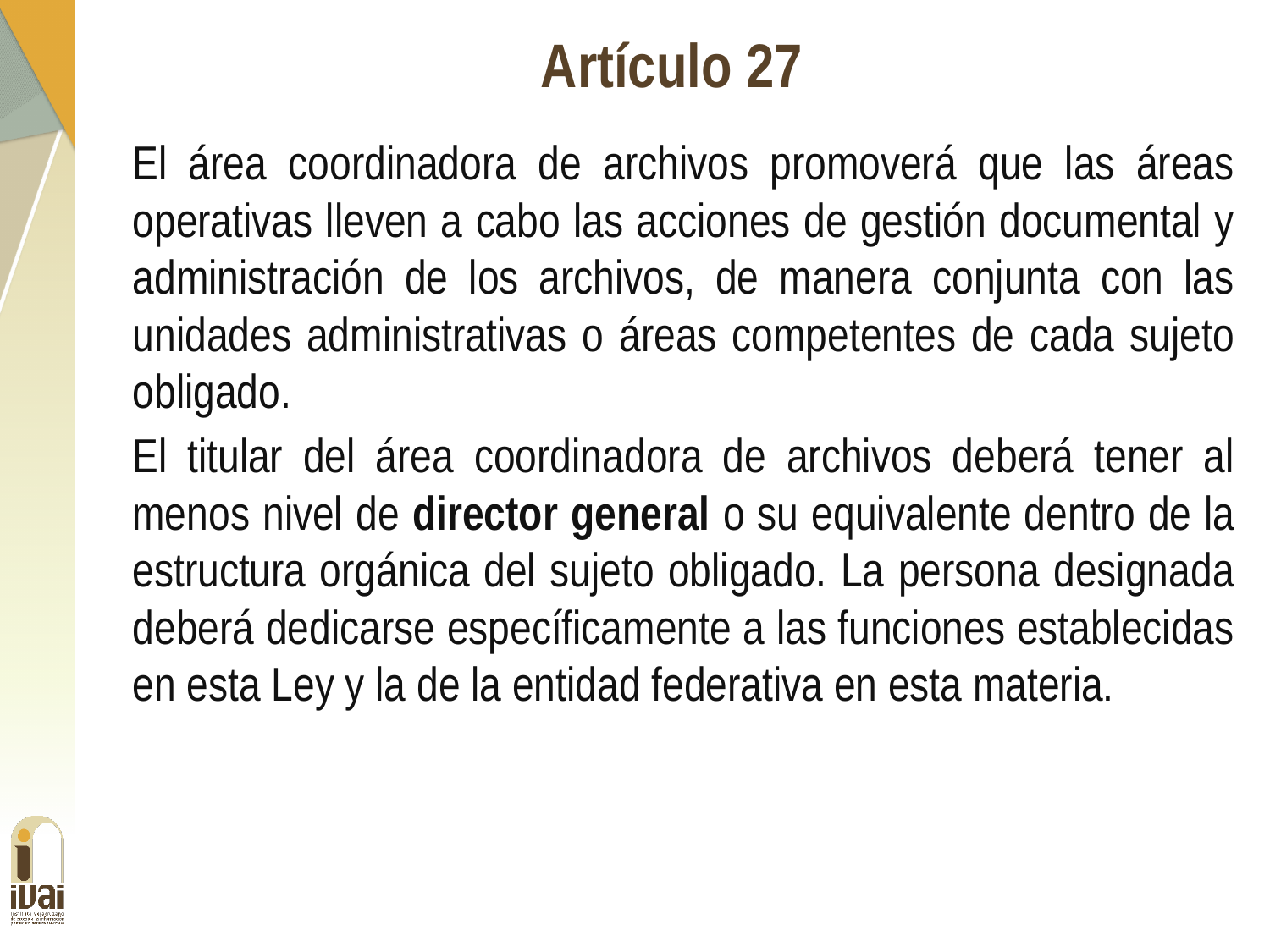

Artículo 27
El área coordinadora de archivos promoverá que las áreas operativas lleven a cabo las acciones de gestión documental y administración de los archivos, de manera conjunta con las unidades administrativas o áreas competentes de cada sujeto obligado.
El titular del área coordinadora de archivos deberá tener al menos nivel de director general o su equivalente dentro de la estructura orgánica del sujeto obligado. La persona designada deberá dedicarse específicamente a las funciones establecidas en esta Ley y la de la entidad federativa en esta materia.